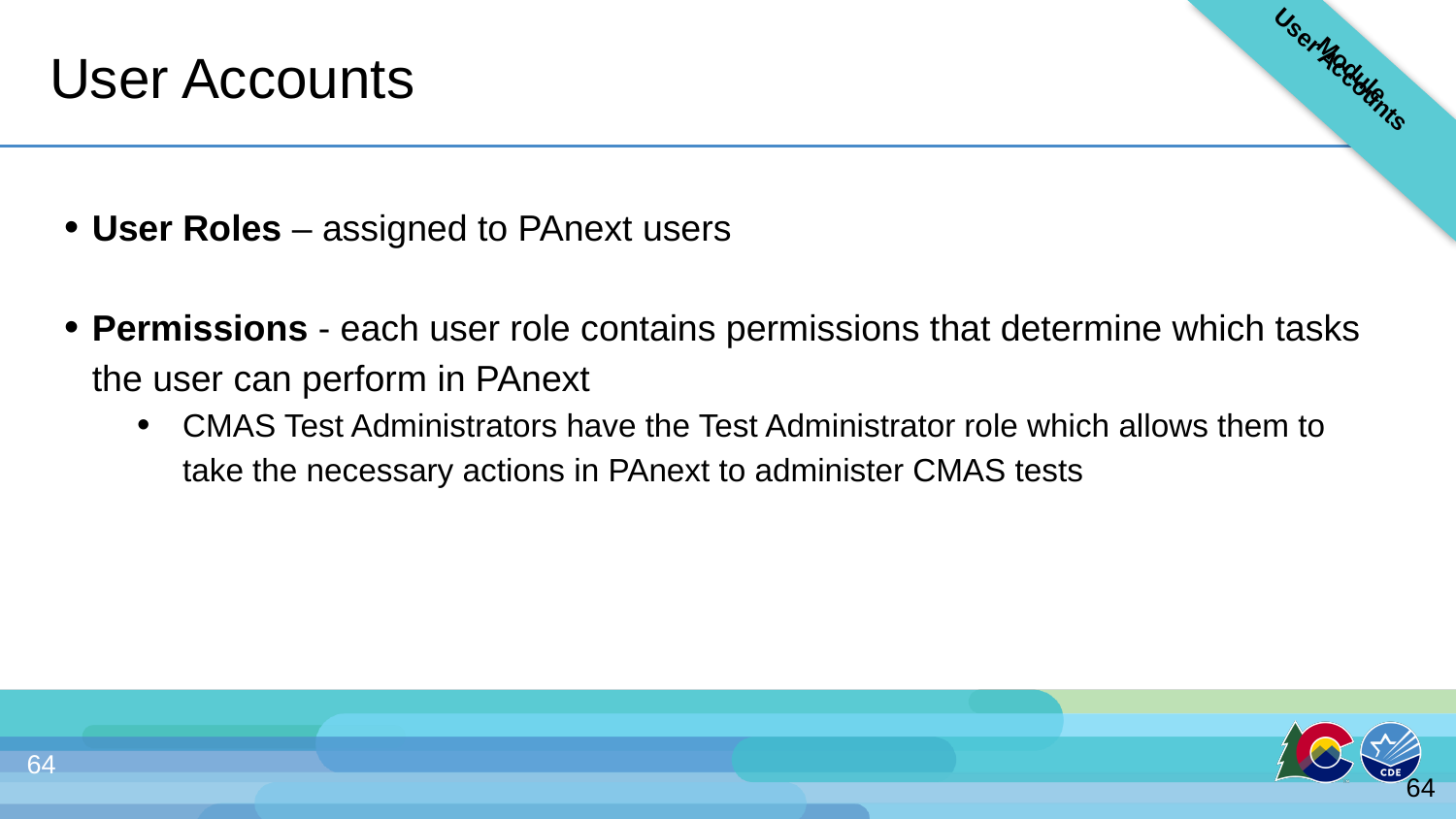

User Accounts Module
# User Accounts
User Roles – assigned to PAnext users

Permissions - each user role contains permissions that determine which tasks the user can perform in PAnext
CMAS Test Administrators have the Test Administrator role which allows them to take the necessary actions in PAnext to administer CMAS tests
64